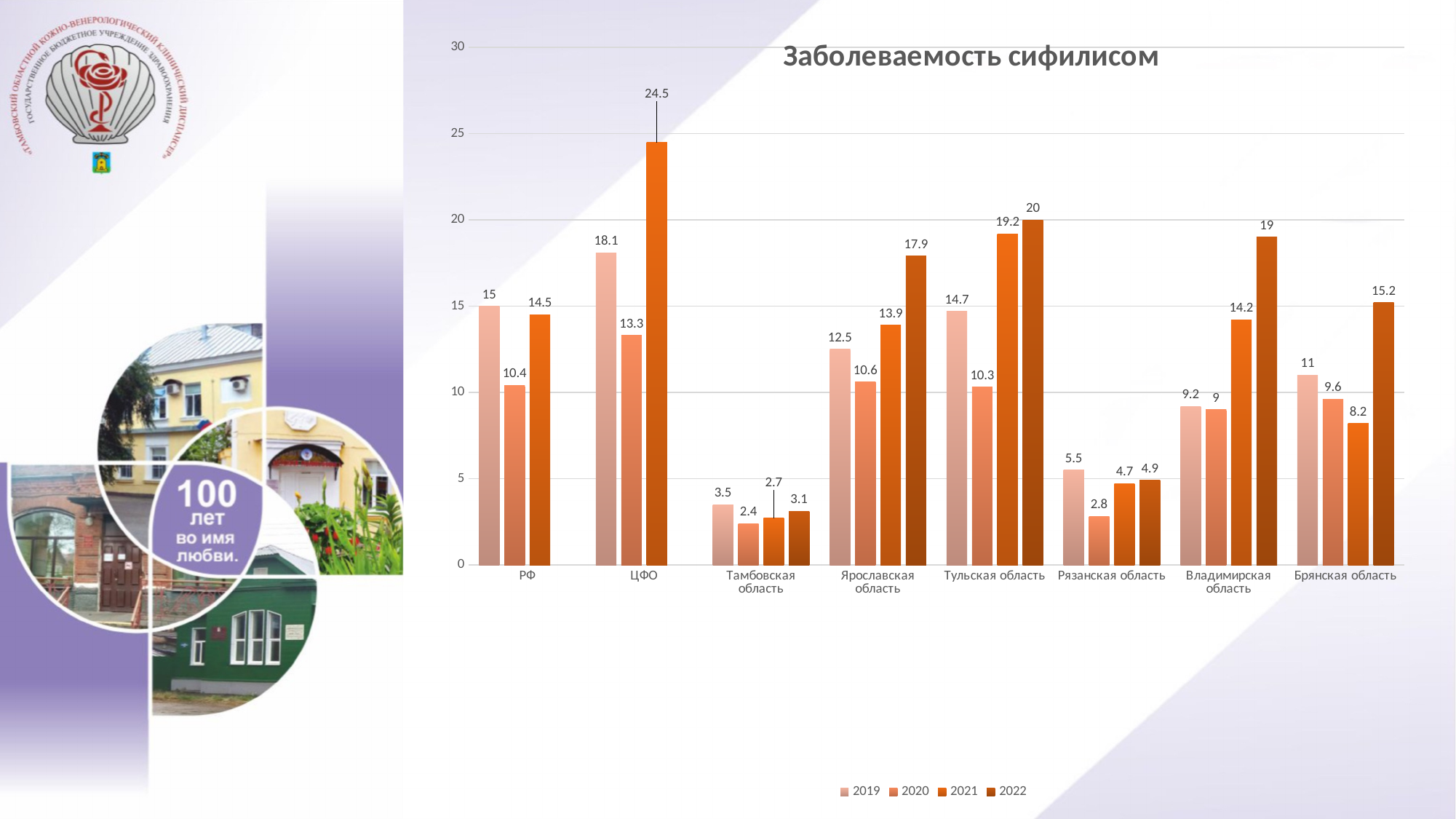

### Chart: Заболеваемость сифилисом

| Category | 2019 | 2020 | 2021 | 2022 |
|---|---|---|---|---|
| РФ | 15.0 | 10.4 | 14.5 | None |
| ЦФО | 18.1 | 13.3 | 24.5 | None |
| Тамбовская область | 3.5 | 2.4 | 2.7 | 3.1 |
| Ярославская область | 12.5 | 10.6 | 13.9 | 17.9 |
| Тульская область | 14.7 | 10.3 | 19.2 | 20.0 |
| Рязанская область | 5.5 | 2.8 | 4.7 | 4.9 |
| Владимирская область | 9.2 | 9.0 | 14.2 | 19.0 |
| Брянская область | 11.0 | 9.6 | 8.2 | 15.2 |